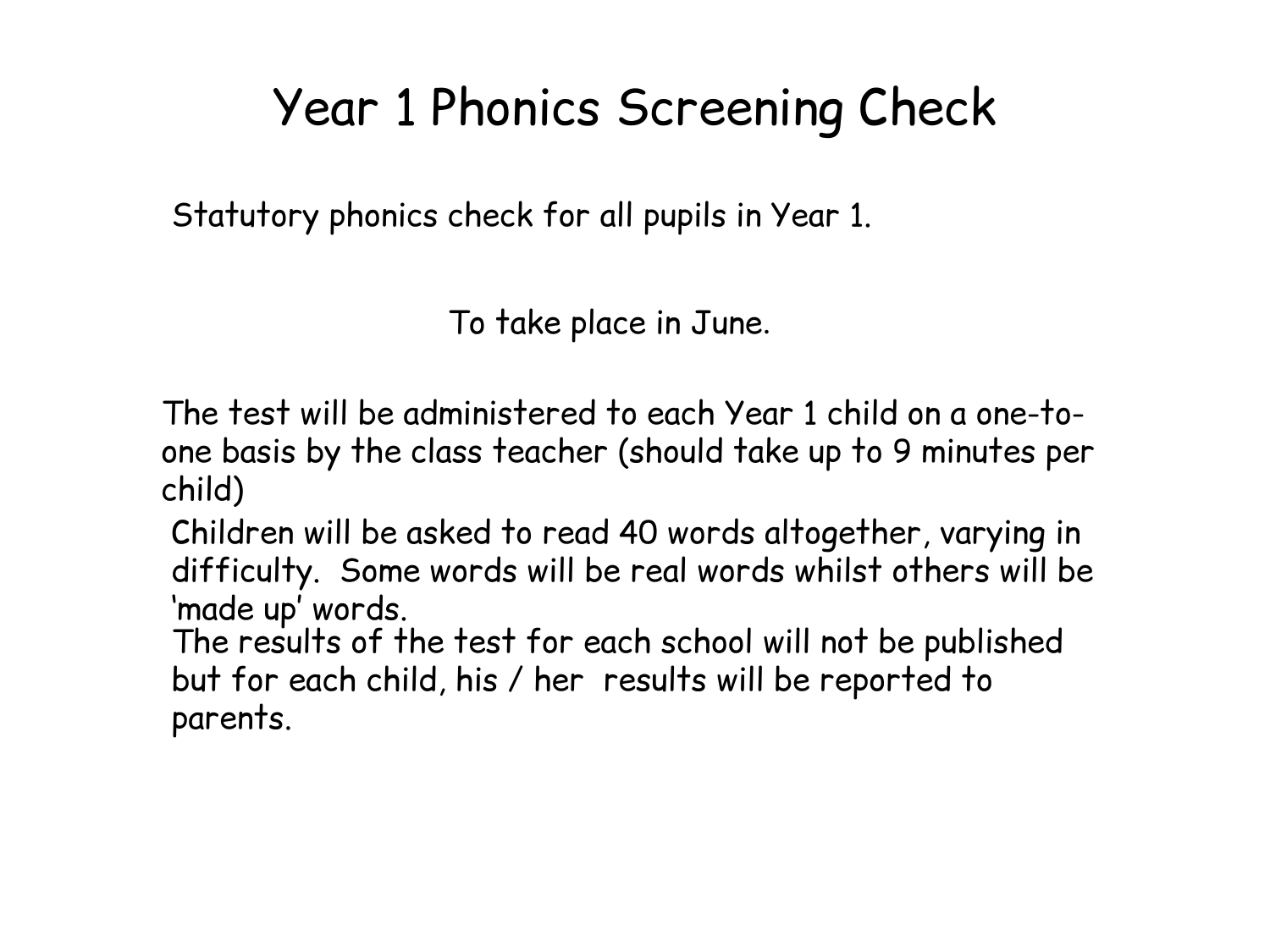

Year 1 Phonics Screening Check
Statutory phonics check for all pupils in Year 1.
To take place in June.
The test will be administered to each Year 1 child on a one-to-one basis by the class teacher (should take up to 9 minutes per child)
Children will be asked to read 40 words altogether, varying in difficulty.  Some words will be real words whilst others will be ‘made up’ words.
The results of the test for each school will not be published but for each child, his / her  results will be reported to parents.